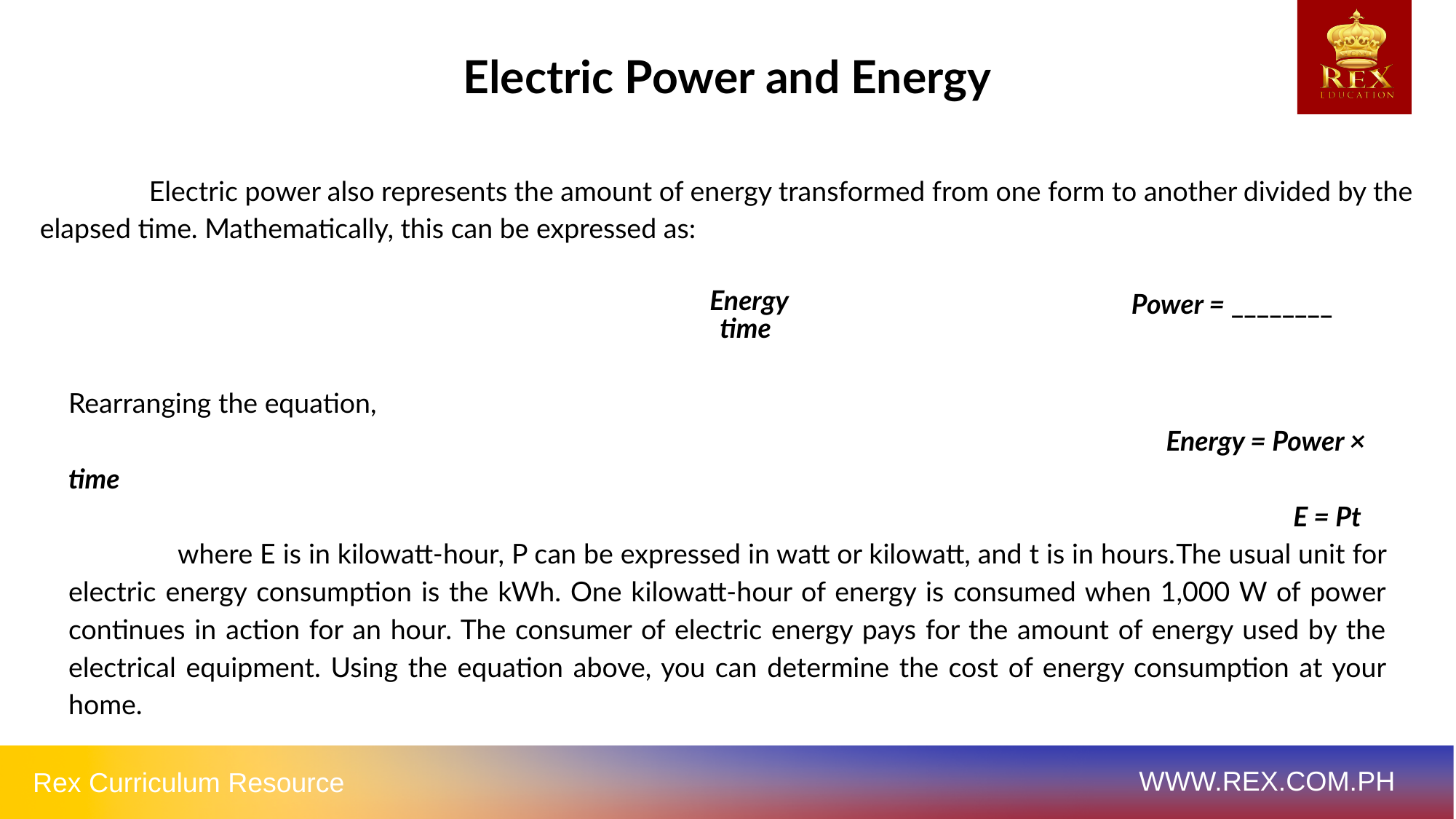

Electric Power and Energy
	Electric power also represents the amount of energy transformed from one form to another divided by the elapsed time. Mathematically, this can be expressed as:

										Power = ________
Energy
time
Rearranging the equation,
										 Energy = Power × time
											    E = Pt
	where E is in kilowatt-hour, P can be expressed in watt or kilowatt, and t is in hours.The usual unit for electric energy consumption is the kWh. One kilowatt-hour of energy is consumed when 1,000 W of power continues in action for an hour. The consumer of electric energy pays for the amount of energy used by the electrical equipment. Using the equation above, you can determine the cost of energy consumption at your home.